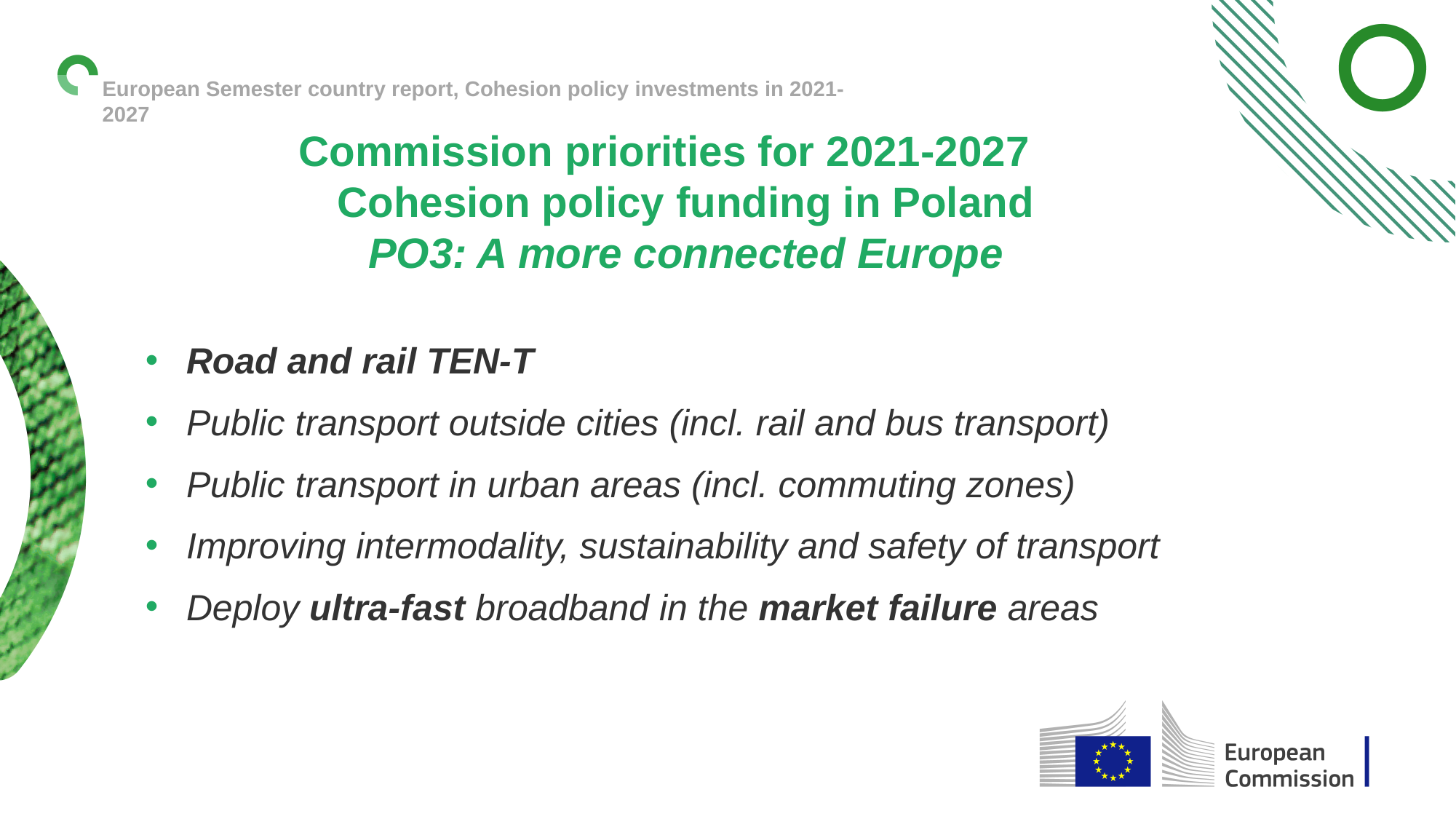

European Semester country report, Cohesion policy investments in 2021-2027
# Commission priorities for 2021-2027 Cohesion policy funding in Poland PO3: A more connected Europe

Road and rail TEN-T
Public transport outside cities (incl. rail and bus transport)
Public transport in urban areas (incl. commuting zones)
Improving intermodality, sustainability and safety of transport
Deploy ultra-fast broadband in the market failure areas